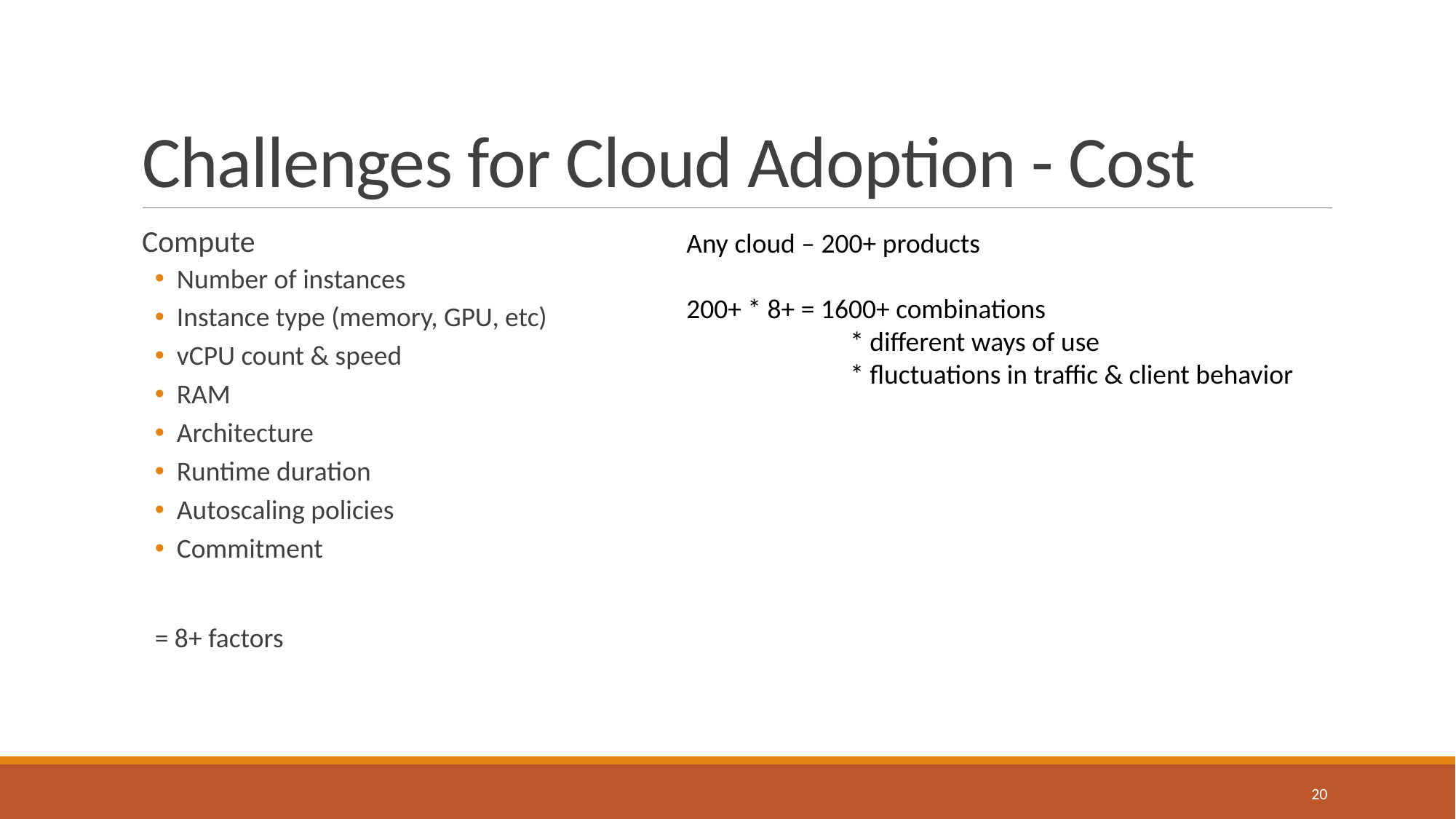

# Challenges for Cloud Adoption - Cost
Compute
Number of instances
Instance type (memory, GPU, etc)
vCPU count & speed
RAM
Architecture
Runtime duration
Autoscaling policies
Commitment

= 8+ factors
Any cloud – 200+ products

200+ * 8+ = 1600+ combinations
* different ways of use
* fluctuations in traffic & client behavior
20